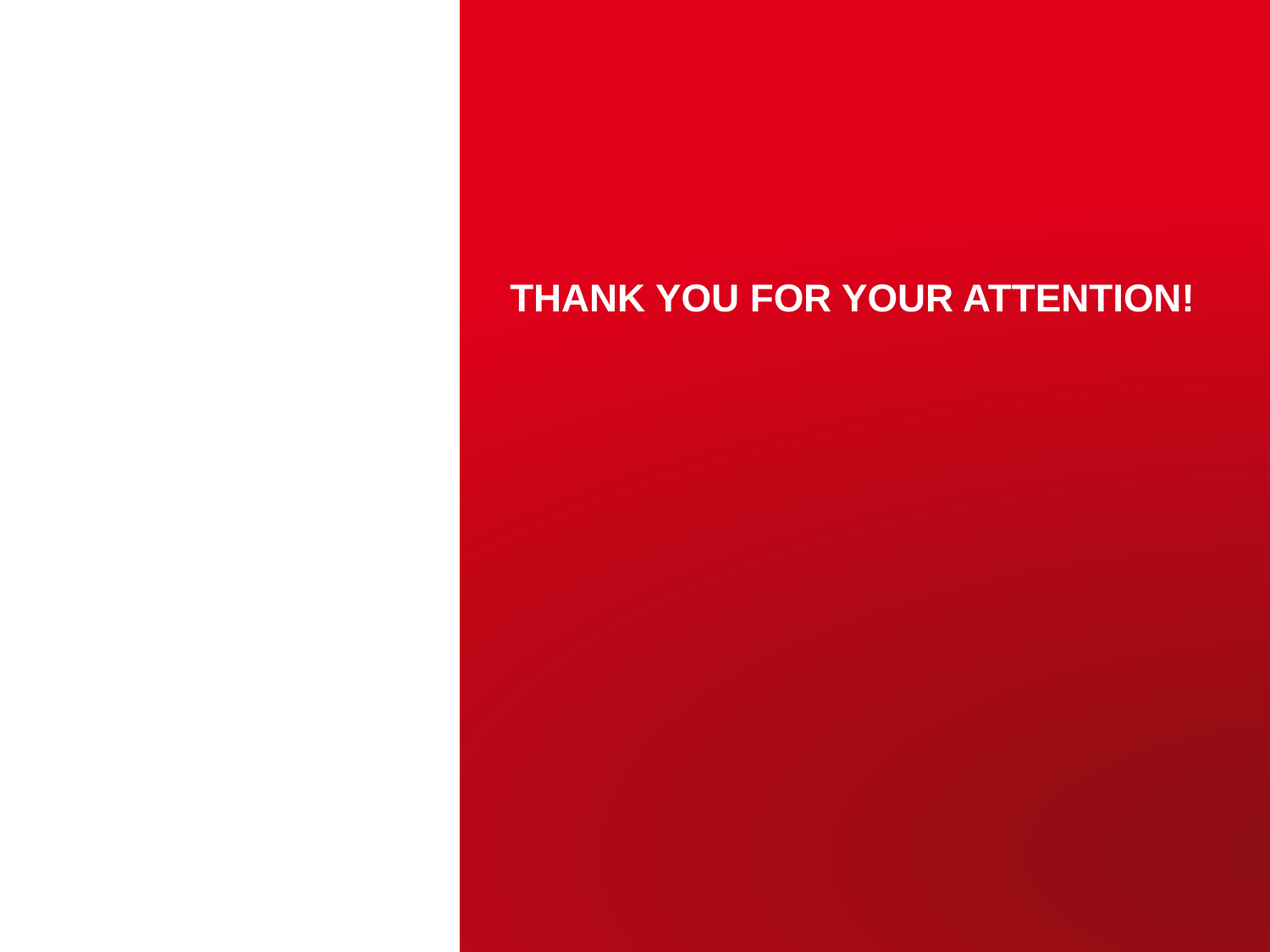

# Thank you for your attention!
Pierrick HAMEL – ARIES Workshop on Energy Efficient RF
28
June 18, 2019